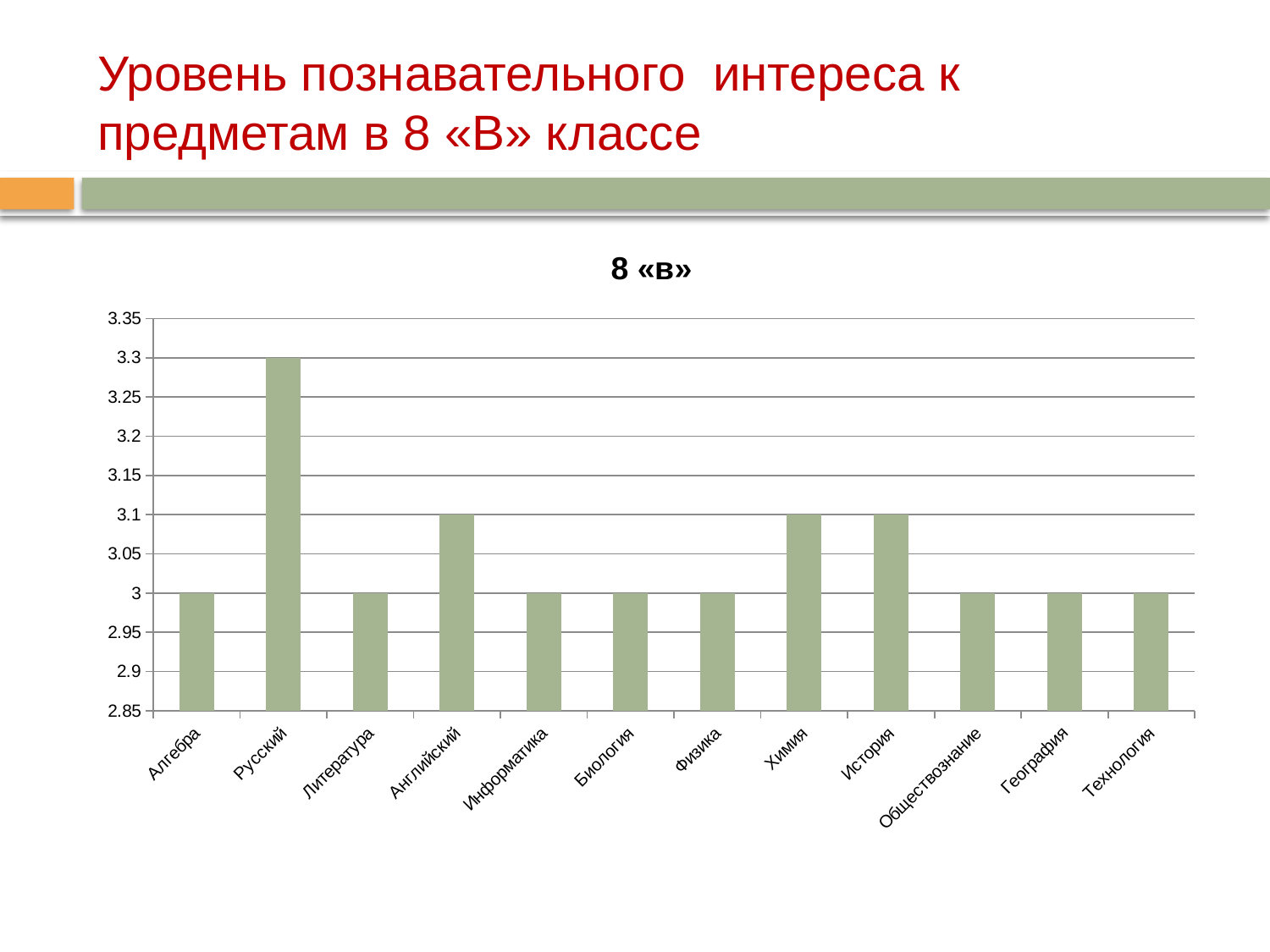

# Уровень познавательного  интереса к предметам в 8 «В» классе

### Chart:

| Category | 8 «в» |
|---|---|
| Алгебра | 3.0 |
| Русский | 3.3 |
| Литература | 3.0 |
| Английский | 3.1 |
| Информатика | 3.0 |
| Биология | 3.0 |
| Физика | 3.0 |
| Химия | 3.1 |
| История | 3.1 |
| Обществознание | 3.0 |
| География | 3.0 |
| Технология | 3.0 |